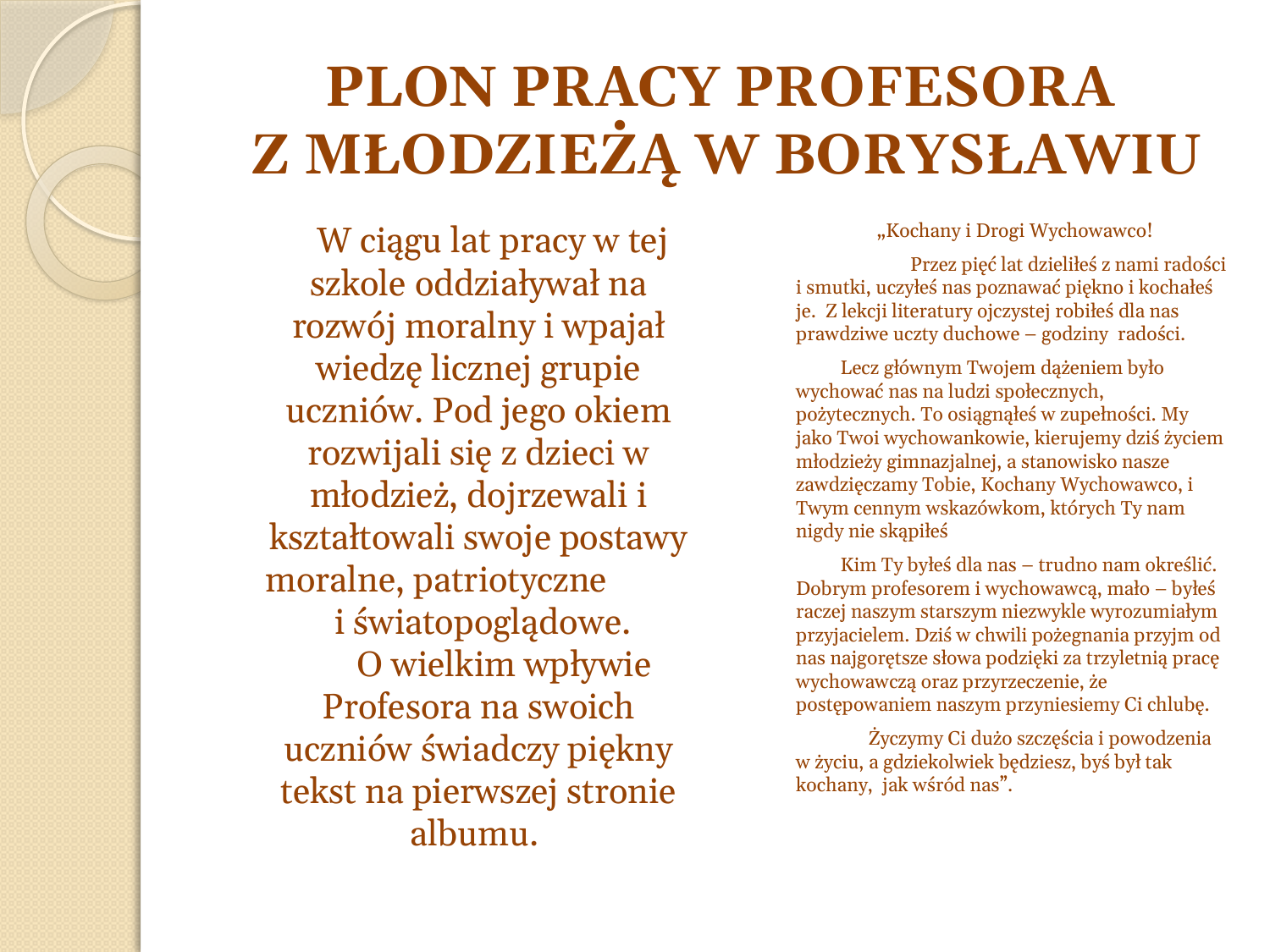

# PLON PRACY PROFESORA Z MŁODZIEŻĄ W BORYSŁAWIU
        W ciągu lat pracy w tej szkole oddziaływał na rozwój moralny i wpajał wiedzę licznej grupie uczniów. Pod jego okiem rozwijali się z dzieci w młodzież, dojrzewali i kształtowali swoje postawy moralne, patriotyczne                   i światopoglądowe.              O wielkim wpływie Profesora na swoich uczniów świadczy piękny tekst na pierwszej stronie albumu.

                          „Kochany i Drogi Wychowawco!
                                 Przez pięć lat dzieliłeś z nami radości i smutki, uczyłeś nas poznawać piękno i kochałeś  je.  Z lekcji literatury ojczystej robiłeś dla nas prawdziwe uczty duchowe – godziny  radości.
                  Lecz głównym Twojem dążeniem było wychować nas na ludzi społecznych, pożytecznych. To osiągnąłeś w zupełności. My jako Twoi wychowankowie, kierujemy dziś życiem młodzieży gimnazjalnej, a stanowisko nasze zawdzięczamy Tobie, Kochany Wychowawco, i Twym cennym wskazówkom, których Ty nam nigdy nie skąpiłeś
                  Kim Ty byłeś dla nas – trudno nam określić. Dobrym profesorem i wychowawcą, mało – byłeś raczej naszym starszym niezwykle wyrozumiałym przyjacielem. Dziś w chwili pożegnania przyjm od nas najgorętsze słowa podzięki za trzyletnią pracę wychowawczą oraz przyrzeczenie, że postępowaniem naszym przyniesiemy Ci chlubę.
                        Życzymy Ci dużo szczęścia i powodzenia w życiu, a gdziekolwiek będziesz, byś był tak kochany,  jak wśród nas”.